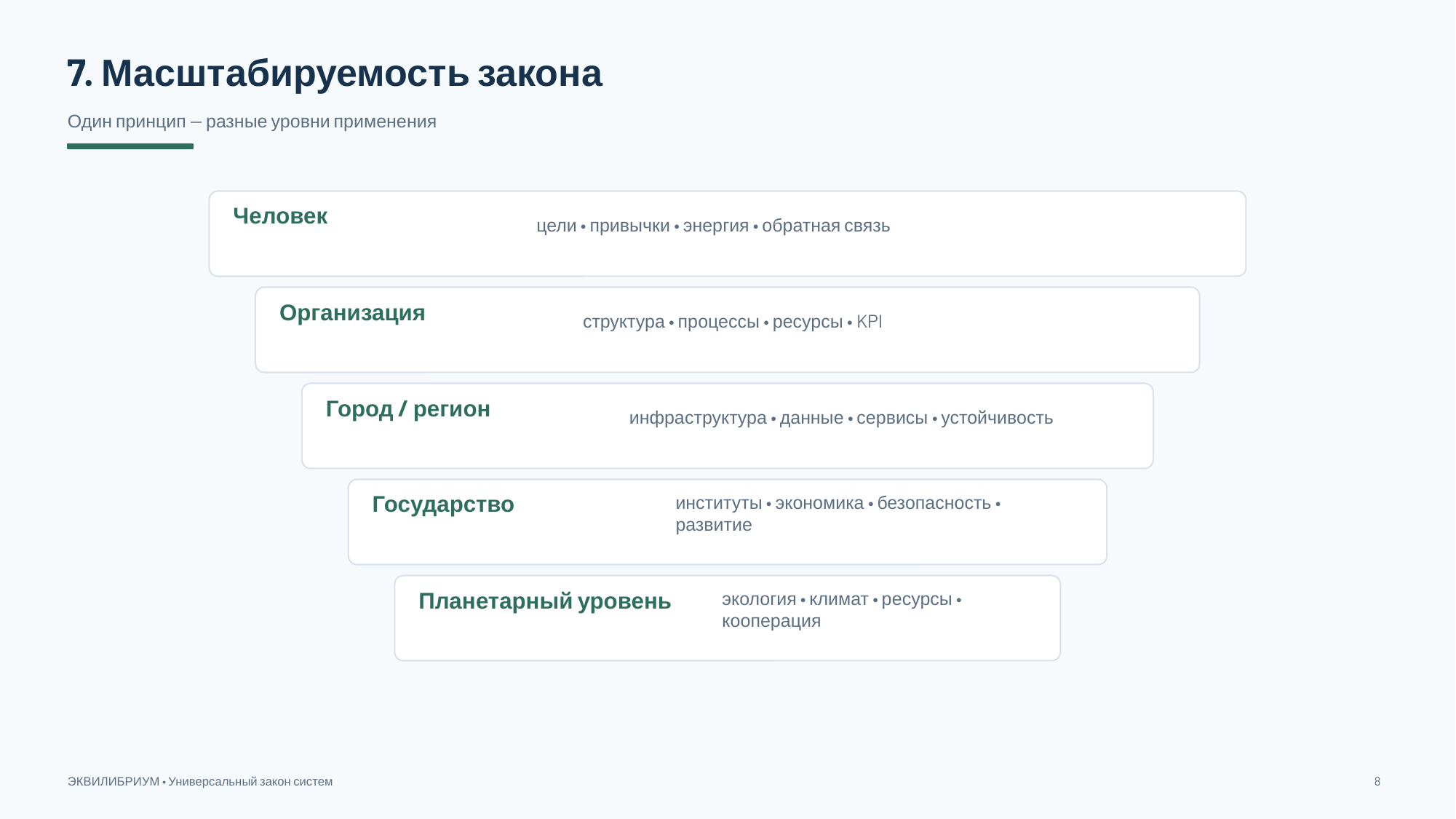

7. Масштабируемость закона
Один принцип — разные уровни применения

Человек
цели • привычки • энергия • обратная связь

Организация
структура • процессы • ресурсы • KPI

Город / регион
инфраструктура • данные • сервисы • устойчивость

Государство
институты • экономика • безопасность • развитие

Планетарный уровень
экология • климат • ресурсы • кооперация
ЭКВИЛИБРИУМ • Универсальный закон систем
8